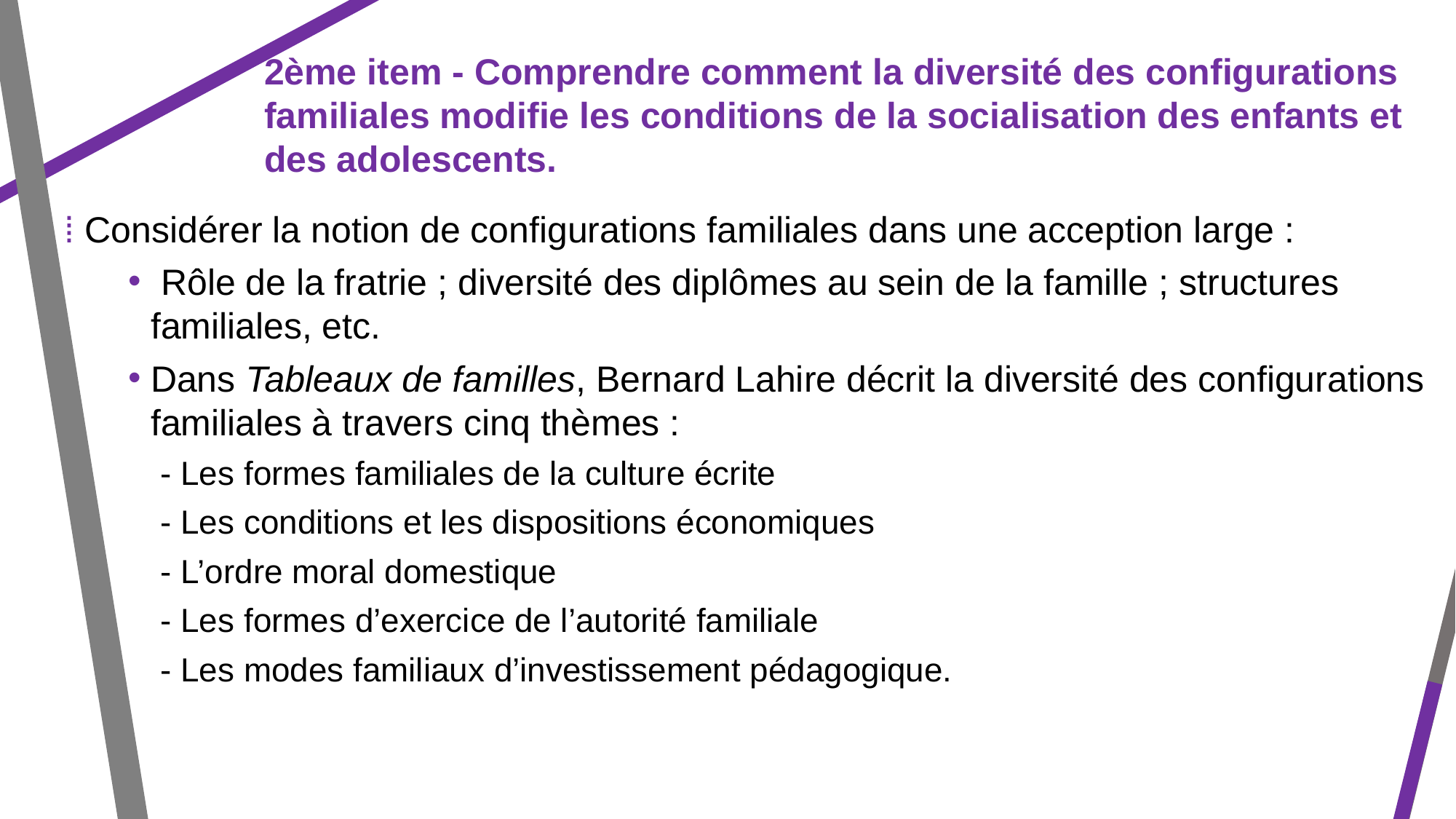

2ème item - Comprendre comment la diversité des configurations familiales modifie les conditions de la socialisation des enfants et des adolescents.
⁞ Considérer la notion de configurations familiales dans une acception large :
 Rôle de la fratrie ; diversité des diplômes au sein de la famille ; structures familiales, etc.
Dans Tableaux de familles, Bernard Lahire décrit la diversité des configurations familiales à travers cinq thèmes :
- Les formes familiales de la culture écrite
- Les conditions et les dispositions économiques
- L’ordre moral domestique
- Les formes d’exercice de l’autorité familiale
- Les modes familiaux d’investissement pédagogique.